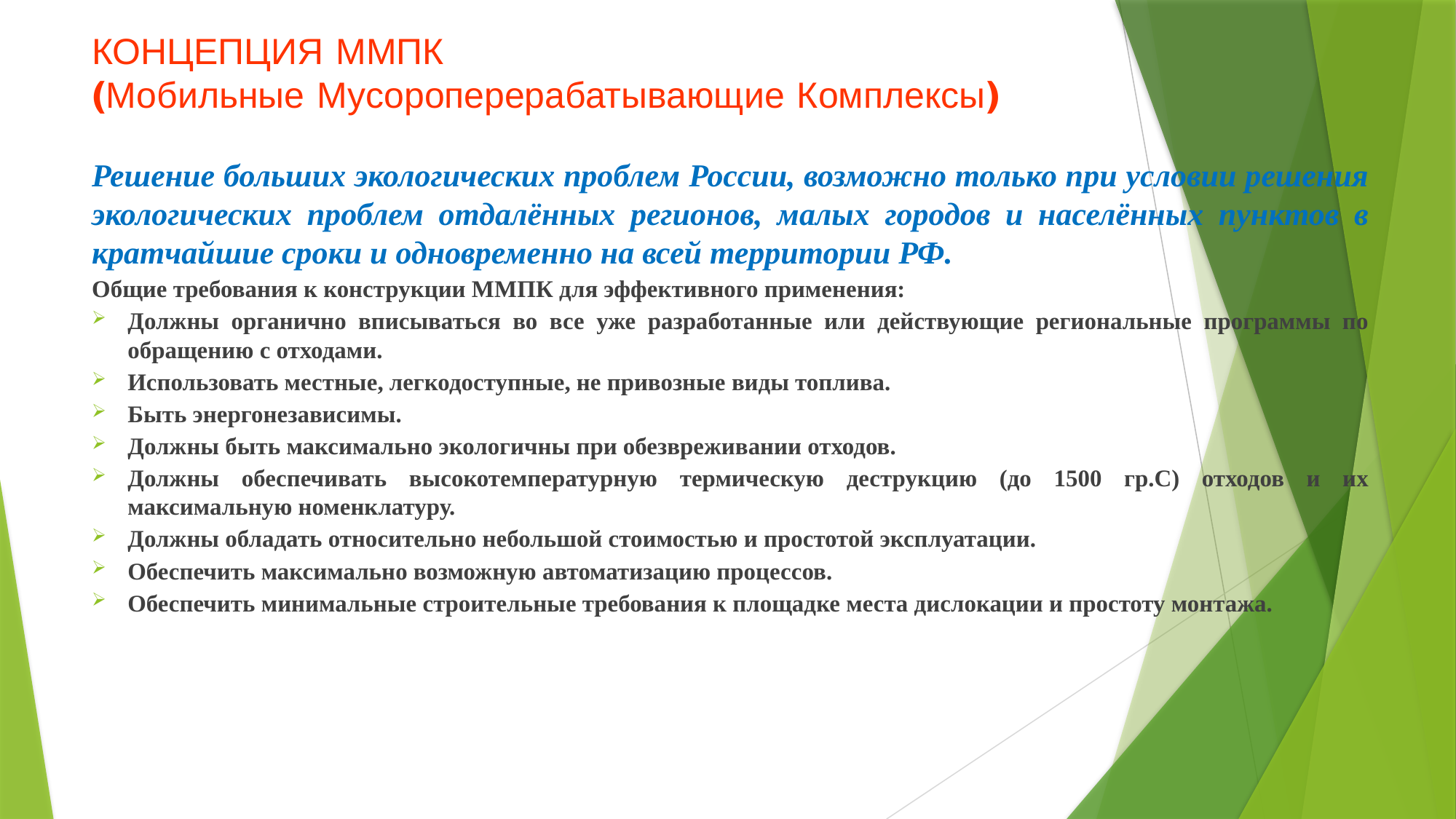

# КОНЦЕПЦИЯ ММПК (Мобильные Мусороперерабатывающие Комплексы)

Решение больших экологических проблем России, возможно только при условии решения экологических проблем отдалённых регионов, малых городов и населённых пунктов в кратчайшие сроки и одновременно на всей территории РФ.
Общие требования к конструкции ММПК для эффективного применения:
Должны органично вписываться во все уже разработанные или действующие региональные программы по обращению с отходами.
Использовать местные, легкодоступные, не привозные виды топлива.
Быть энергонезависимы.
Должны быть максимально экологичны при обезвреживании отходов.
Должны обеспечивать высокотемпературную термическую деструкцию (до 1500 гр.С) отходов и их максимальную номенклатуру.
Должны обладать относительно небольшой стоимостью и простотой эксплуатации.
Обеспечить максимально возможную автоматизацию процессов.
Обеспечить минимальные строительные требования к площадке места дислокации и простоту монтажа.